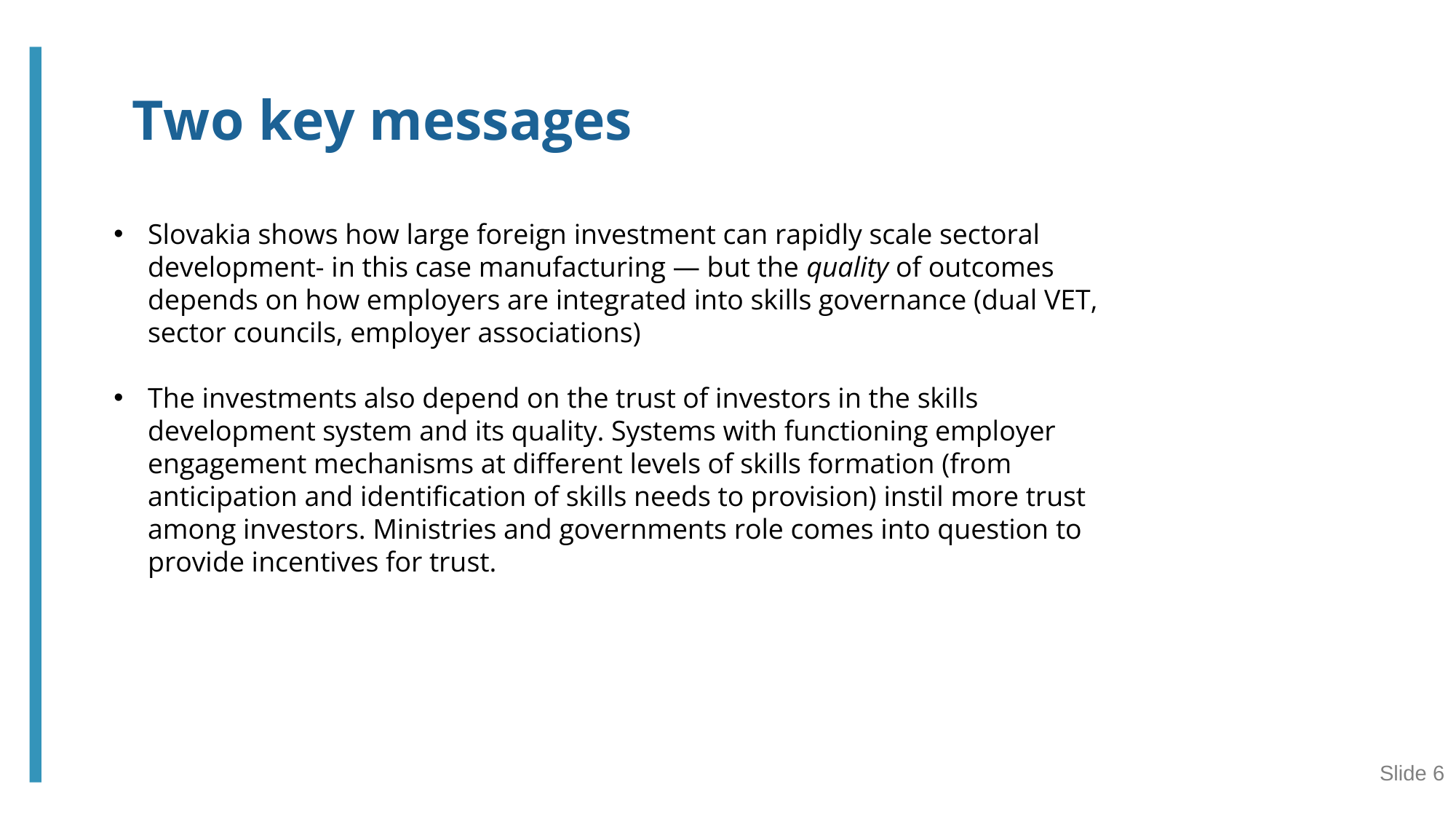

Two key messages
Slovakia shows how large foreign investment can rapidly scale sectoral development- in this case manufacturing — but the quality of outcomes depends on how employers are integrated into skills governance (dual VET, sector councils, employer associations)

The investments also depend on the trust of investors in the skills development system and its quality. Systems with functioning employer engagement mechanisms at different levels of skills formation (from anticipation and identification of skills needs to provision) instil more trust among investors. Ministries and governments role comes into question to provide incentives for trust.